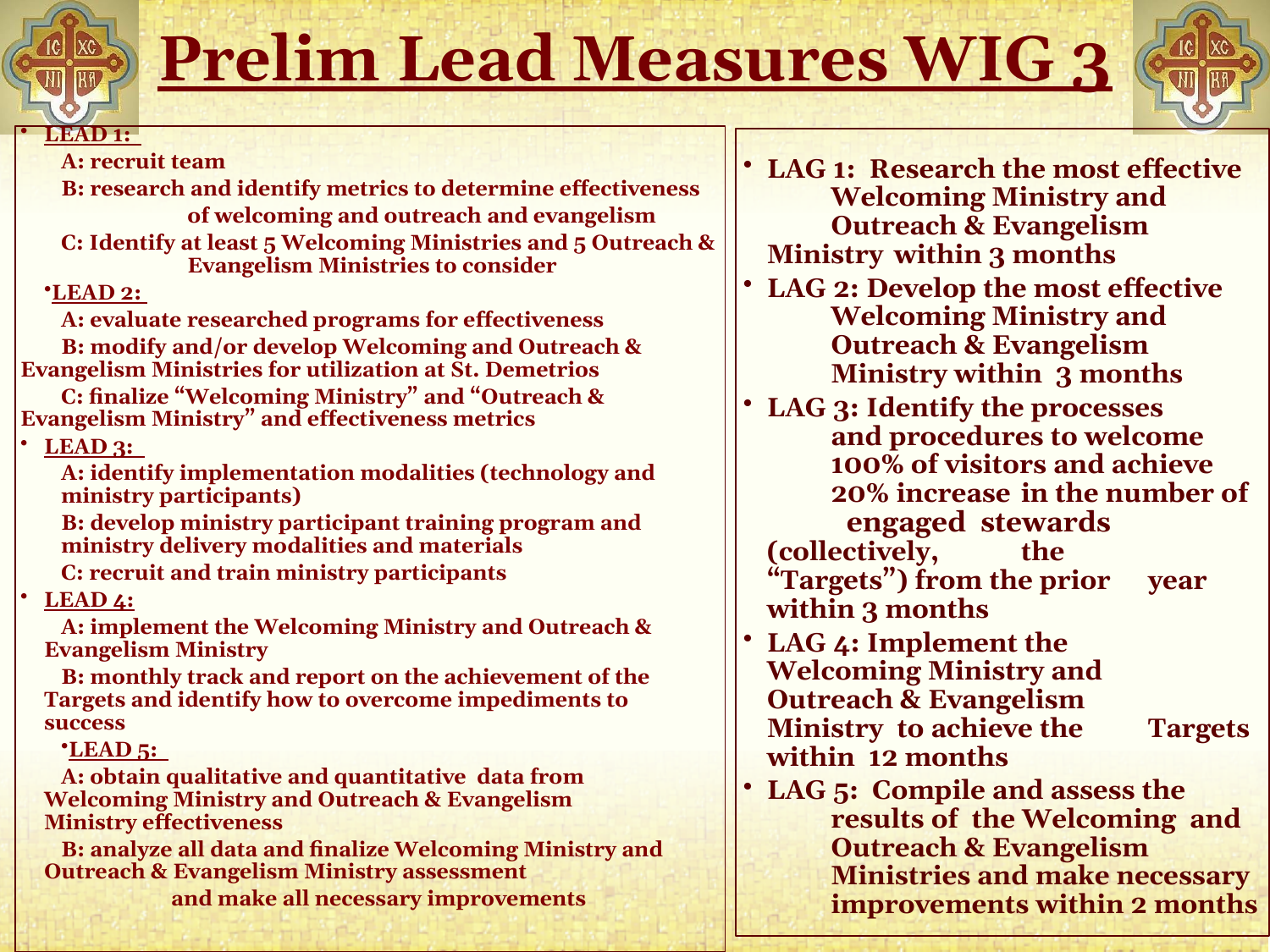

# Prelim Lead Measures WIG 3
LEAD 1:
A: recruit team
B: research and identify metrics to determine effectiveness
	of welcoming and outreach and evangelism
C: Identify at least 5 Welcoming Ministries and 5 Outreach & 	Evangelism Ministries to consider
LEAD 2:
A: evaluate researched programs for effectiveness
B: modify and/or develop Welcoming and Outreach & 	Evangelism Ministries for utilization at St. Demetrios
C: finalize “Welcoming Ministry” and “Outreach & 	Evangelism Ministry” and effectiveness metrics
LEAD 3:
	A: identify implementation modalities (technology and 	ministry participants)
	B: develop ministry participant training program and 	ministry delivery modalities and materials
	C: recruit and train ministry participants
LEAD 4:
A: implement the Welcoming Ministry and Outreach & 	Evangelism Ministry
B: monthly track and report on the achievement of the 	Targets and identify how to overcome impediments to 	success
LEAD 5:
A: obtain qualitative and quantitative  data from 	Welcoming Ministry and Outreach & Evangelism 	Ministry effectiveness
B: analyze all data and finalize Welcoming Ministry and 	Outreach & Evangelism Ministry assessment
	and make all necessary improvements

LAG 1:  Research the most effective 	Welcoming Ministry and 	Outreach & Evangelism Ministry 	within 3 months
LAG 2: Develop the most effective 	Welcoming Ministry and 	Outreach & Evangelism 	Ministry within  3 months
LAG 3: Identify the processes  	and procedures to welcome 	100% of visitors and achieve 	20% increase 	in the number of 	 	engaged  stewards (collectively, 	the 	“Targets”) from the prior 	year within 3 months
LAG 4: Implement the 	Welcoming Ministry and 	Outreach & Evangelism  	Ministry  to achieve the 	Targets within  12 months
LAG 5:  Compile and assess the 	results of  the Welcoming  and 	Outreach & Evangelism  	Ministries and make necessary 	improvements within 2 months